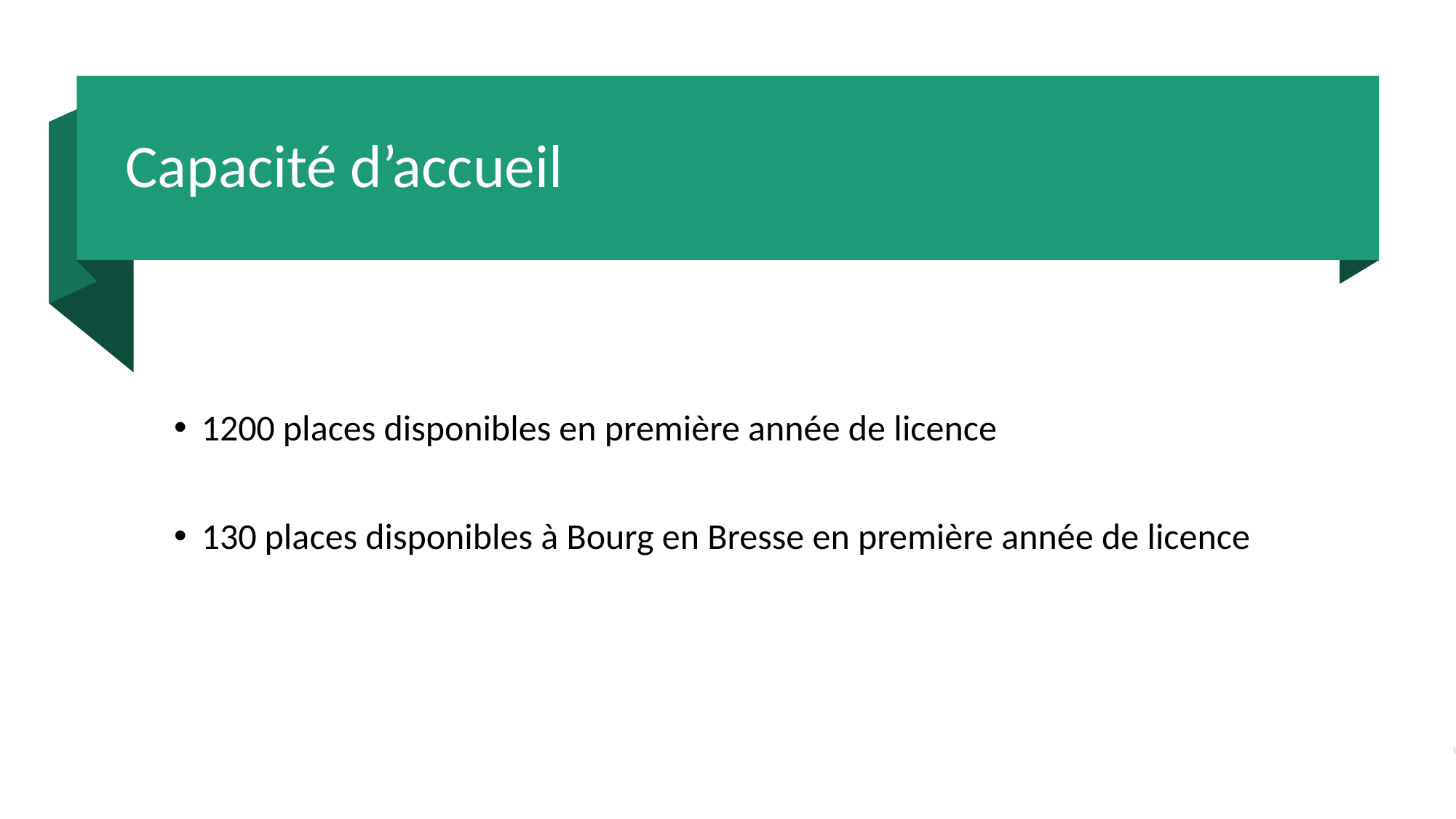

# Capacité d’accueil

1200 places disponibles en première année de licence

130 places disponibles à Bourg en Bresse en première année de licence